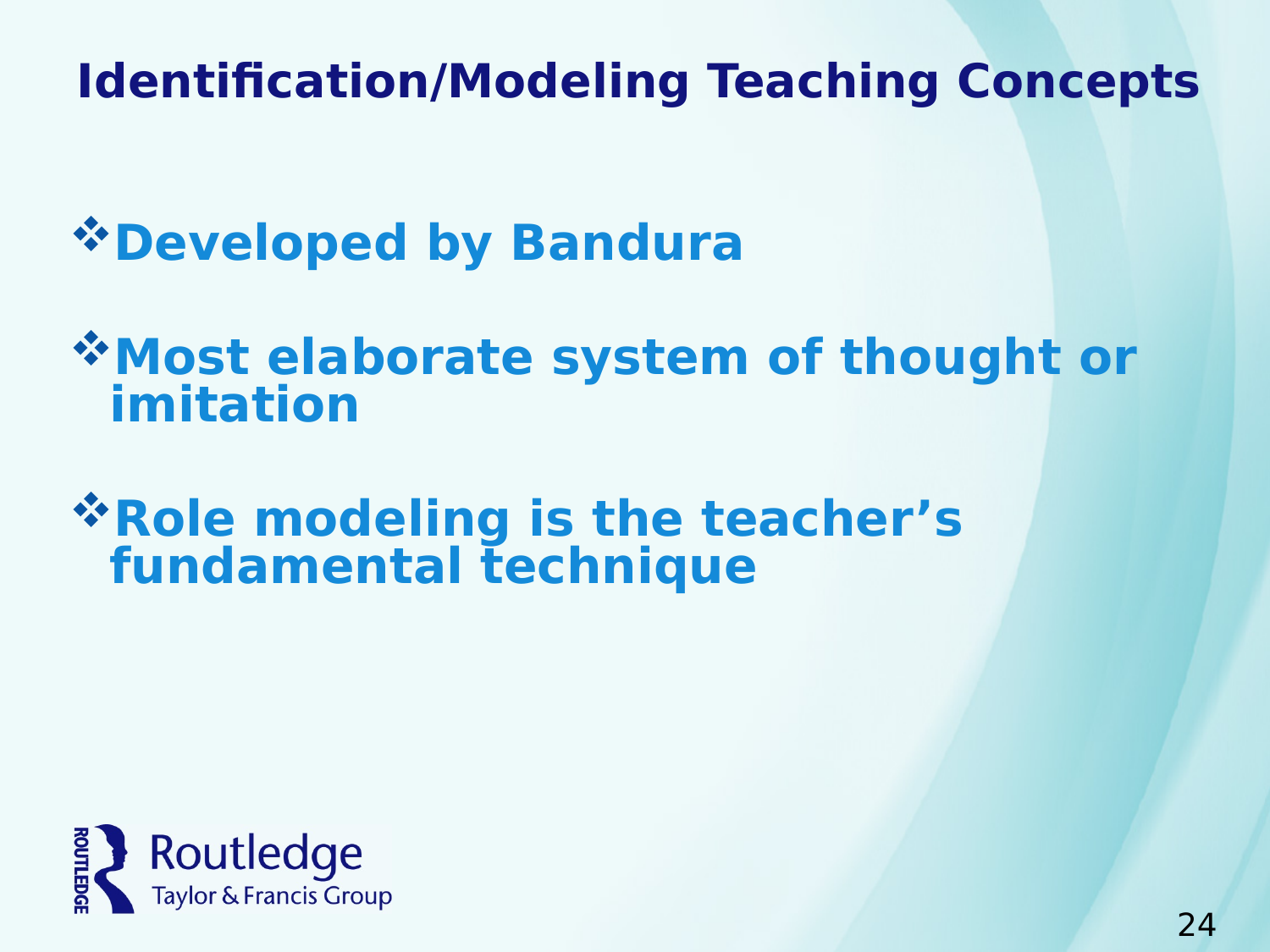

# Identification/Modeling Teaching Concepts
Developed by Bandura

Most elaborate system of thought or imitation

Role modeling is the teacher’s fundamental technique
24